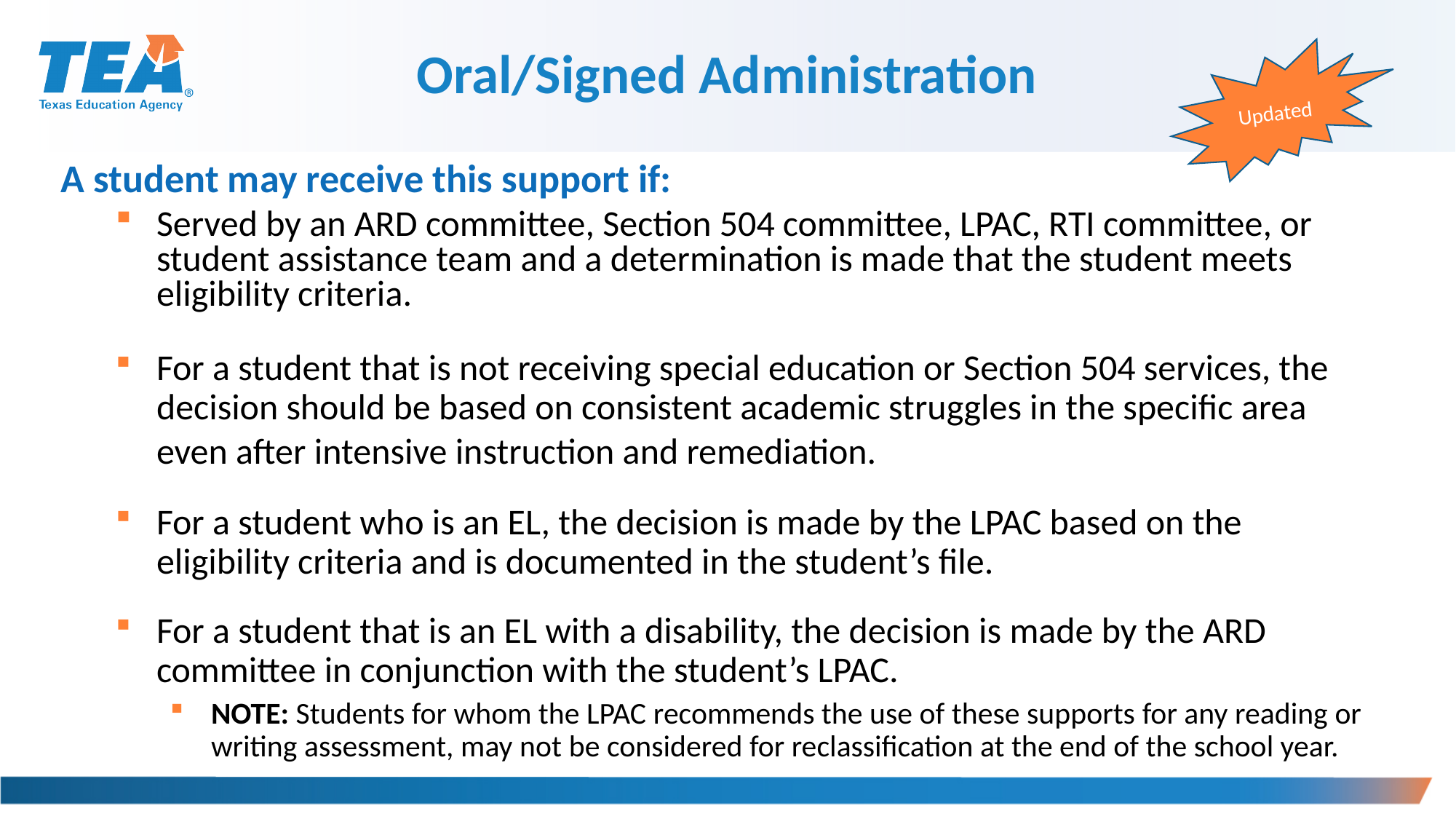

Oral/Signed Administration
Updated
A student may receive this support if:
Served by an ARD committee, Section 504 committee, LPAC, RTI committee, or student assistance team and a determination is made that the student meets eligibility criteria.

For a student that is not receiving special education or Section 504 services, the decision should be based on consistent academic struggles in the specific area even after intensive instruction and remediation.

For a student who is an EL, the decision is made by the LPAC based on the eligibility criteria and is documented in the student’s file.

For a student that is an EL with a disability, the decision is made by the ARD committee in conjunction with the student’s LPAC.
NOTE: Students for whom the LPAC recommends the use of these supports for any reading or writing assessment, may not be considered for reclassification at the end of the school year.